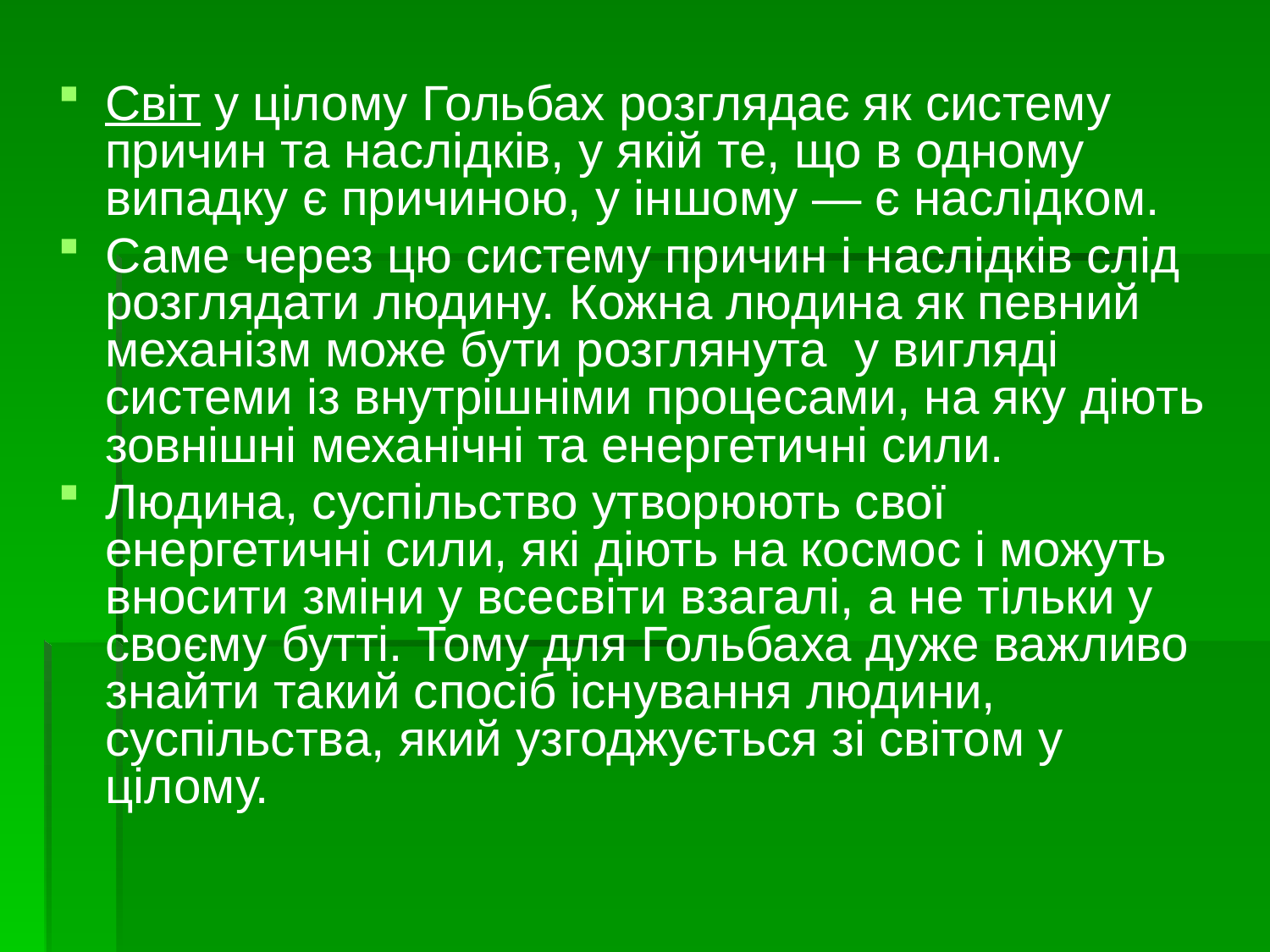

Світ у цілому Гольбах розглядає як систему причин та наслідків, у якій те, що в одному випадку є причиною, у іншому — є наслідком.
Саме через цю систему причин і наслідків слід розглядати людину. Кожна людина як певний механізм може бути розглянута  у вигляді системи із внутрішніми процесами, на яку діють зовнішні механічні та енергетичні сили.
Людина, суспільство утворюють свої енергетичні сили, які діють на космос і можуть вносити зміни у всесвіти взагалі, а не тільки у своєму бутті. Тому для Гольбаха дуже важливо знайти такий спосіб існування людини, суспільства, який узгоджується зі світом у цілому.